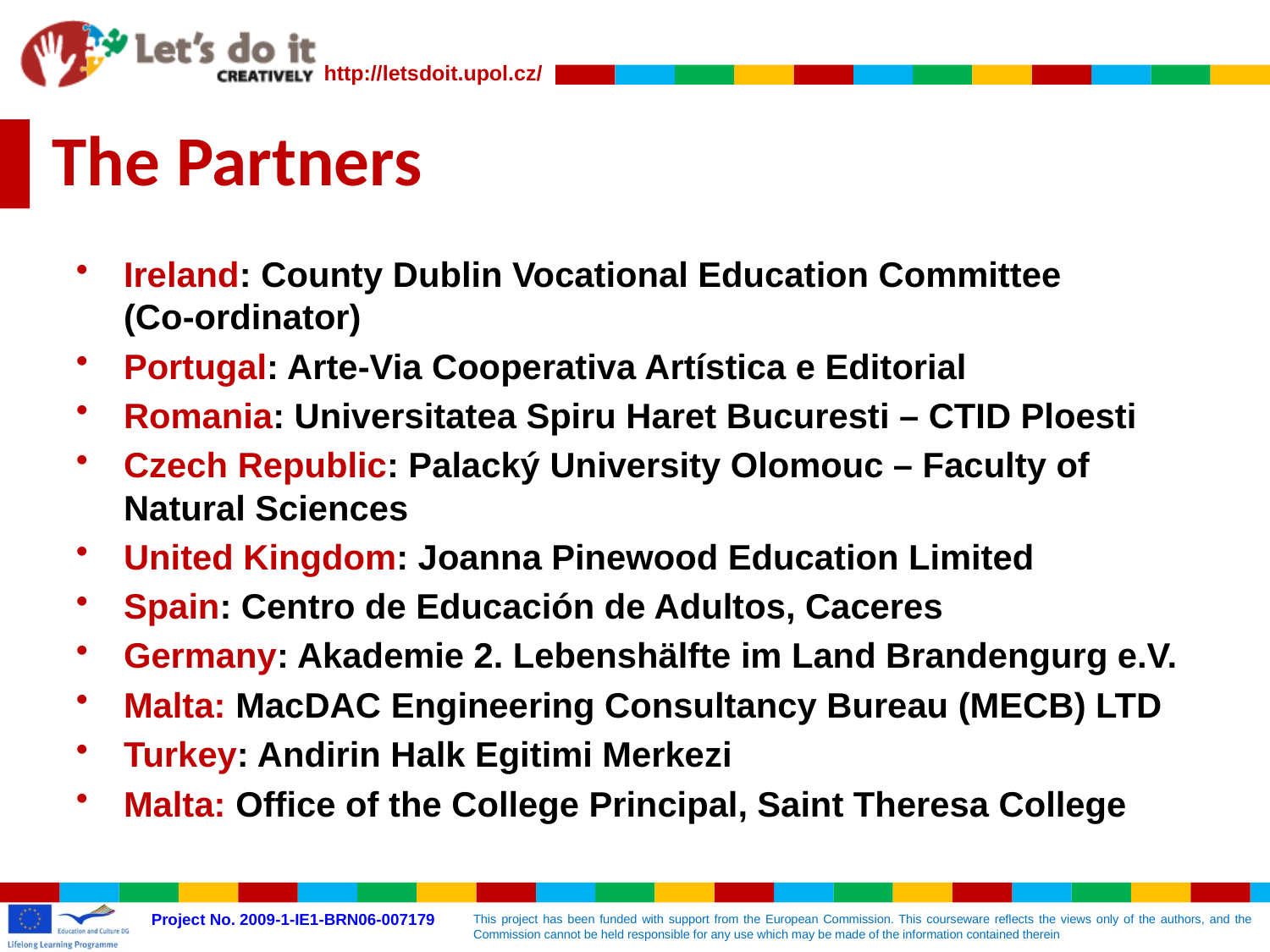

# The Partners
Ireland: County Dublin Vocational Education Committee
(Co-ordinator)
Portugal: Arte-Via Cooperativa Artística e Editorial
Romania: Universitatea Spiru Haret Bucuresti – CTID Ploesti
Czech Republic: Palacký University Olomouc – Faculty of Natural Sciences
United Kingdom: Joanna Pinewood Education Limited
Spain: Centro de Educación de Adultos, Caceres
Germany: Akademie 2. Lebenshälfte im Land Brandengurg e.V.
Malta: MacDAC Engineering Consultancy Bureau (MECB) LTD
Turkey: Andirin Halk Egitimi Merkezi
Malta: Office of the College Principal, Saint Theresa College